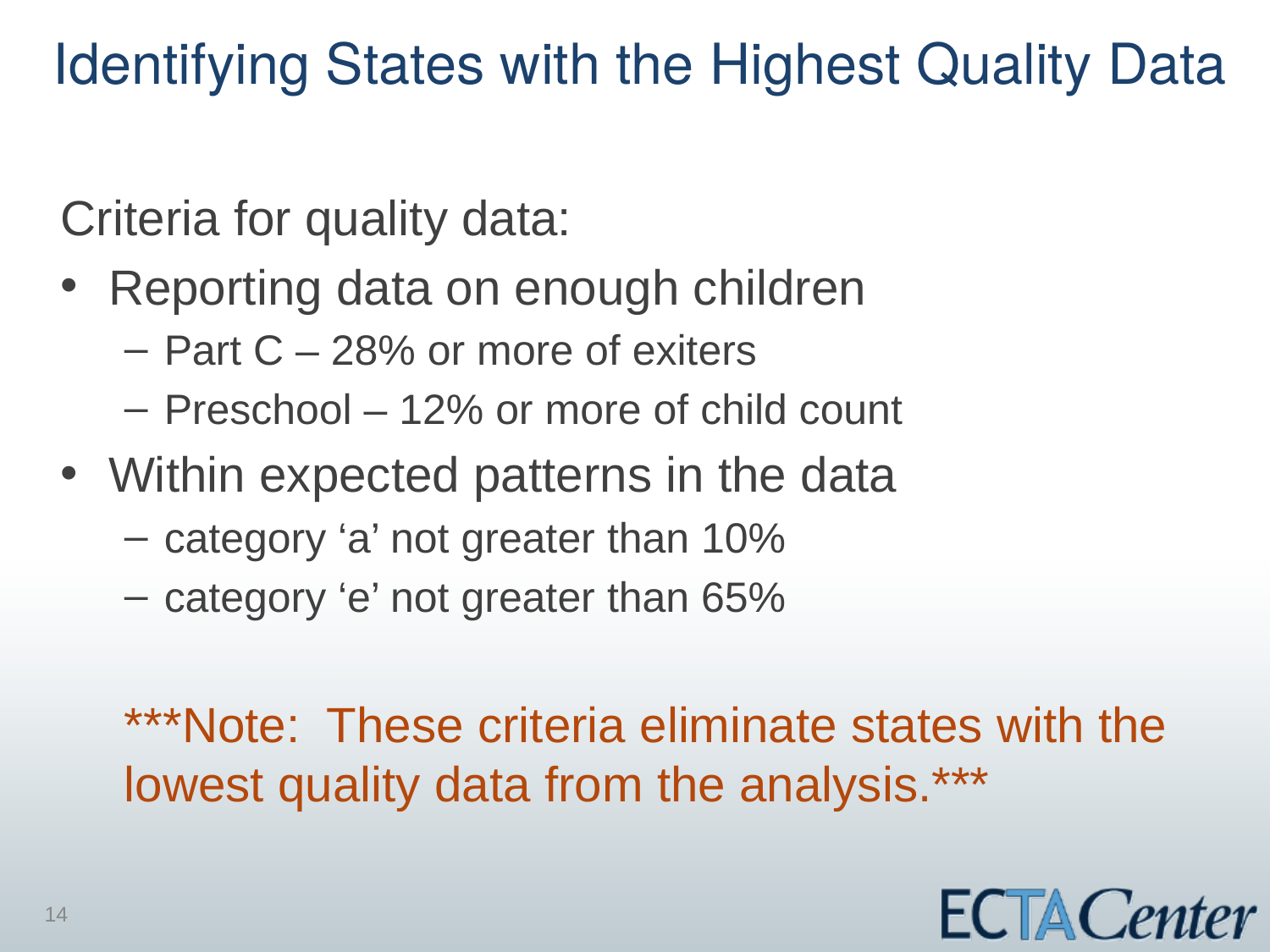

# Identifying States with the Highest Quality Data
Criteria for quality data:
Reporting data on enough children
Part C – 28% or more of exiters
Preschool – 12% or more of child count
Within expected patterns in the data
category ‘a’ not greater than 10%
category ‘e’ not greater than 65%

***Note:  These criteria eliminate states with the lowest quality data from the analysis.***
14